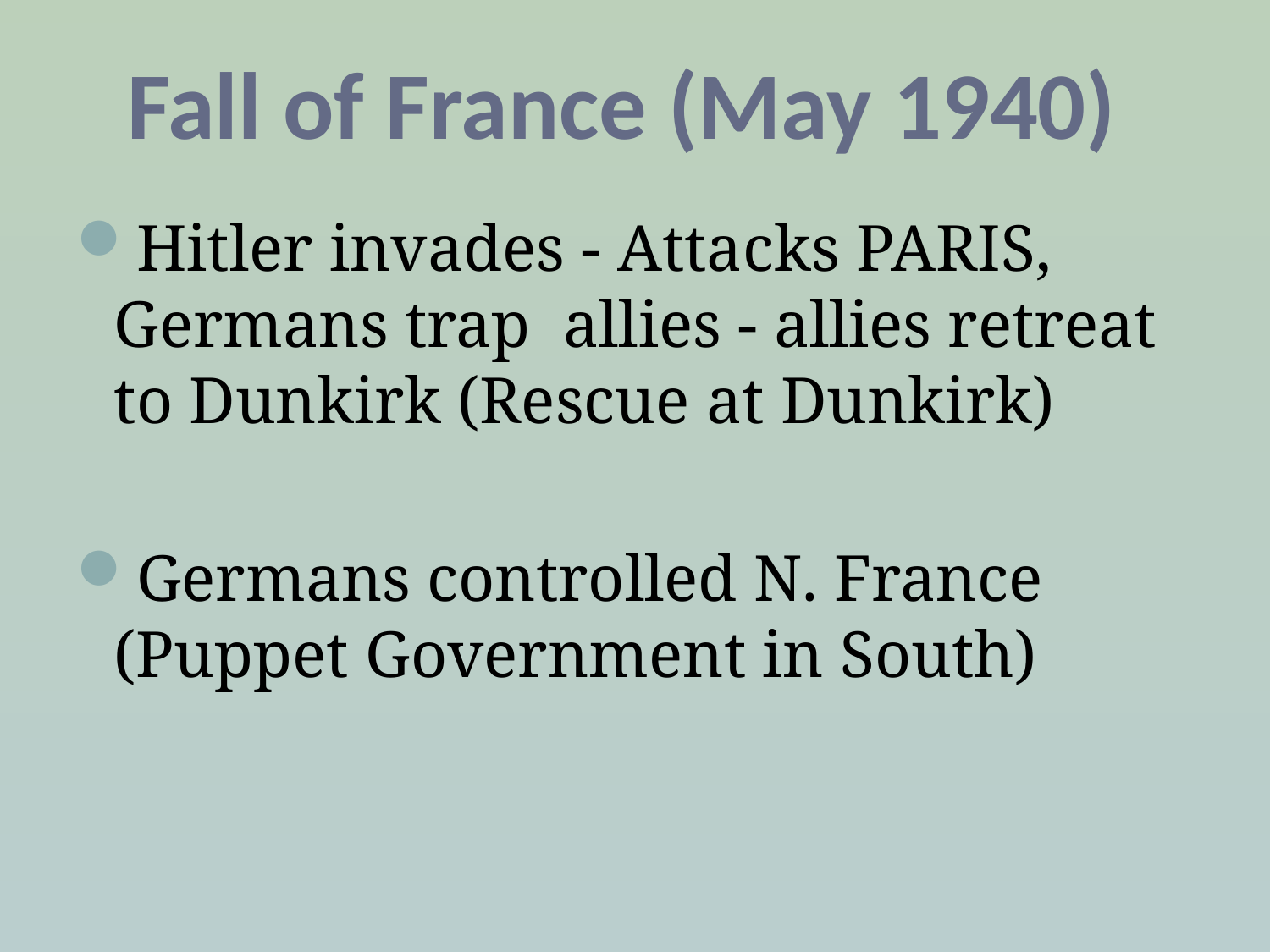

# Fall of France (May 1940)
Hitler invades - Attacks PARIS, Germans trap  allies - allies retreat to Dunkirk (Rescue at Dunkirk)

Germans controlled N. France (Puppet Government in South)